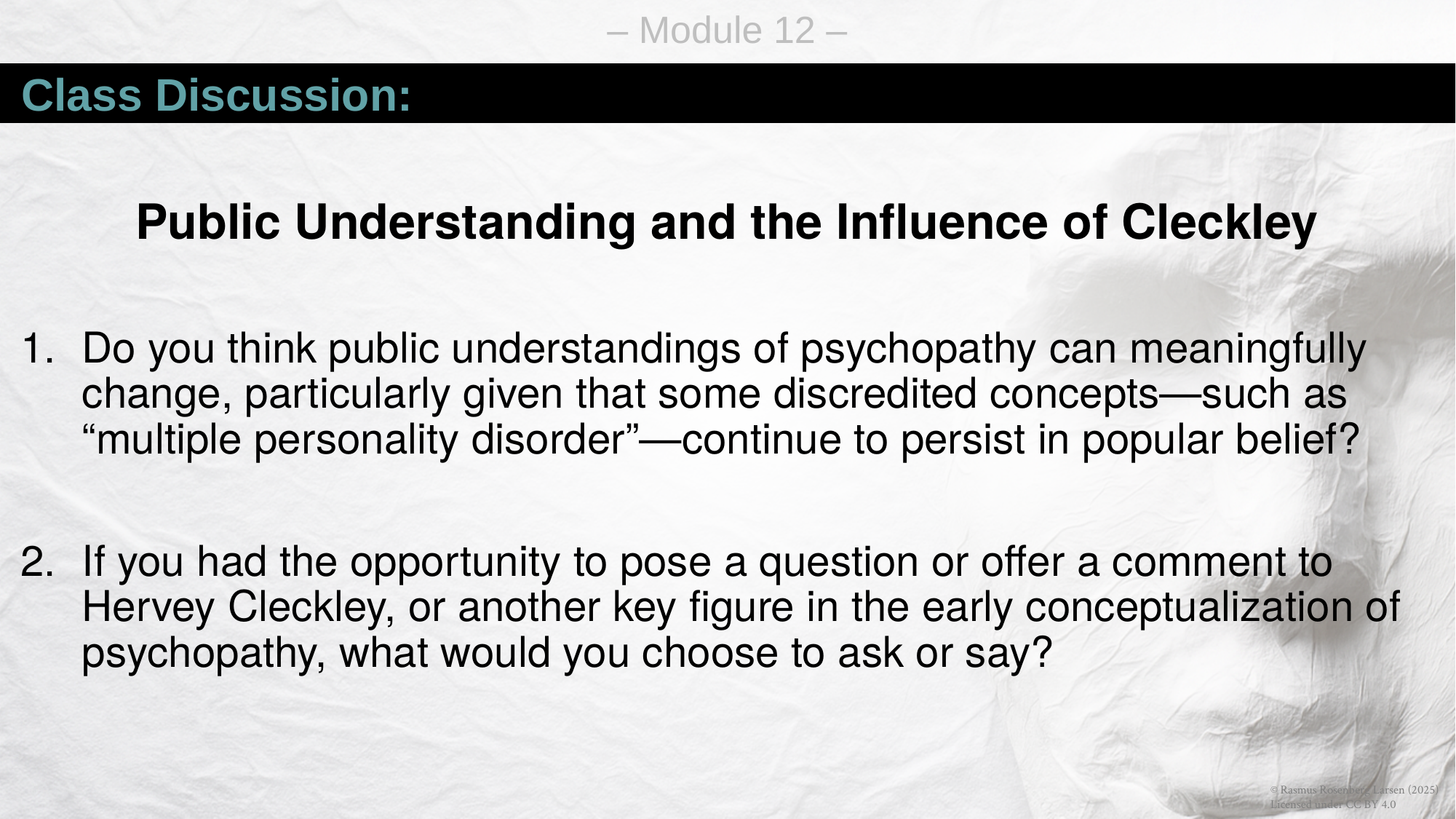

# Class Discussion:

Public Understanding and the Influence of Cleckley

Do you think public understandings of psychopathy can meaningfully change, particularly given that some discredited concepts—such as “multiple personality disorder”—continue to persist in popular belief?

If you had the opportunity to pose a question or offer a comment to Hervey Cleckley, or another key figure in the early conceptualization of psychopathy, what would you choose to ask or say?